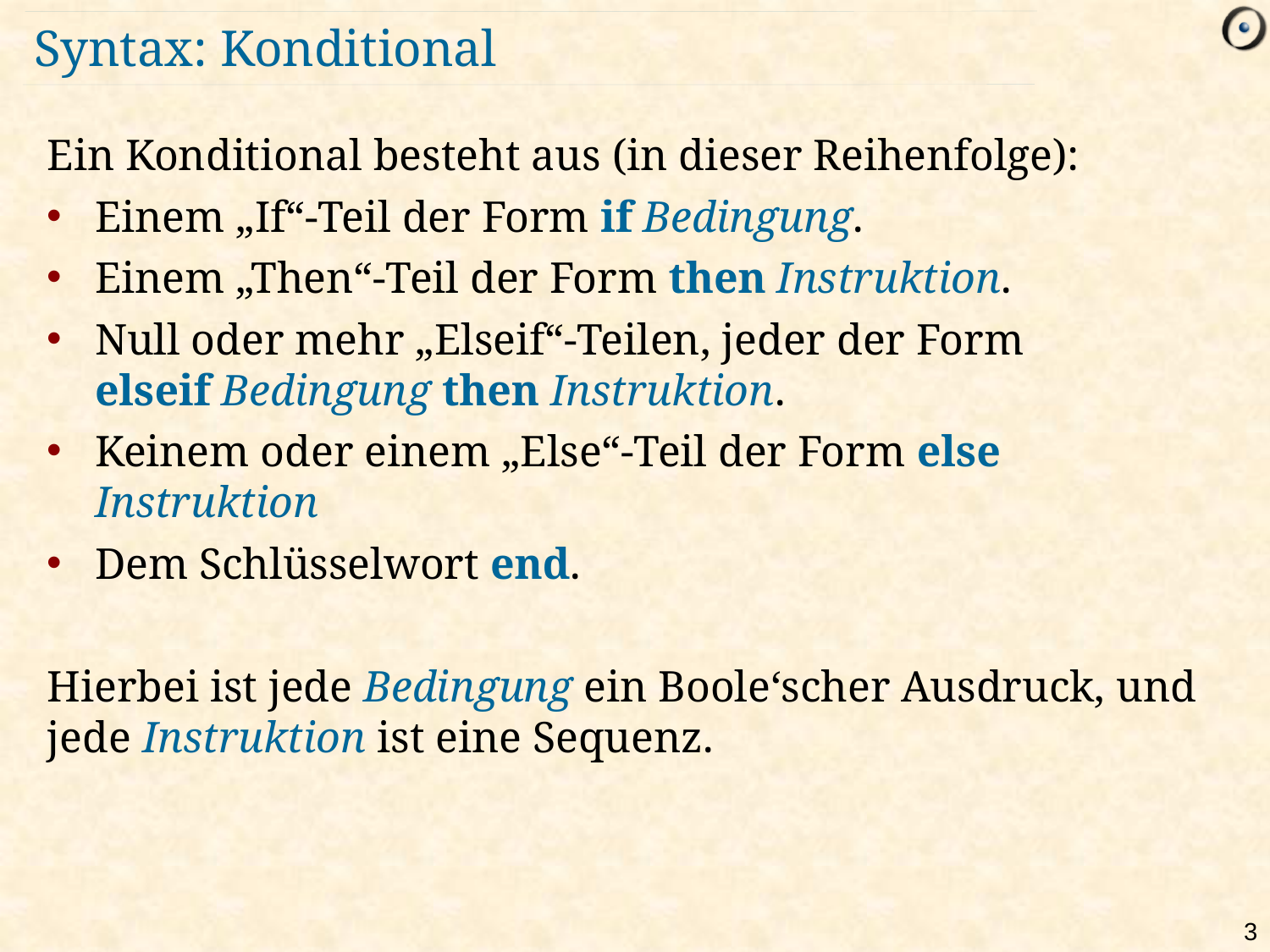

# Syntax: Konditional
Ein Konditional besteht aus (in dieser Reihenfolge):
Einem „If“-Teil der Form if Bedingung.
Einem „Then“-Teil der Form then Instruktion.
Null oder mehr „Elseif“-Teilen, jeder der Form
elseif Bedingung then Instruktion.
Keinem oder einem „Else“-Teil der Form else Instruktion
Dem Schlüsselwort end.

Hierbei ist jede Bedingung ein Boole‘scher Ausdruck, und jede Instruktion ist eine Sequenz.